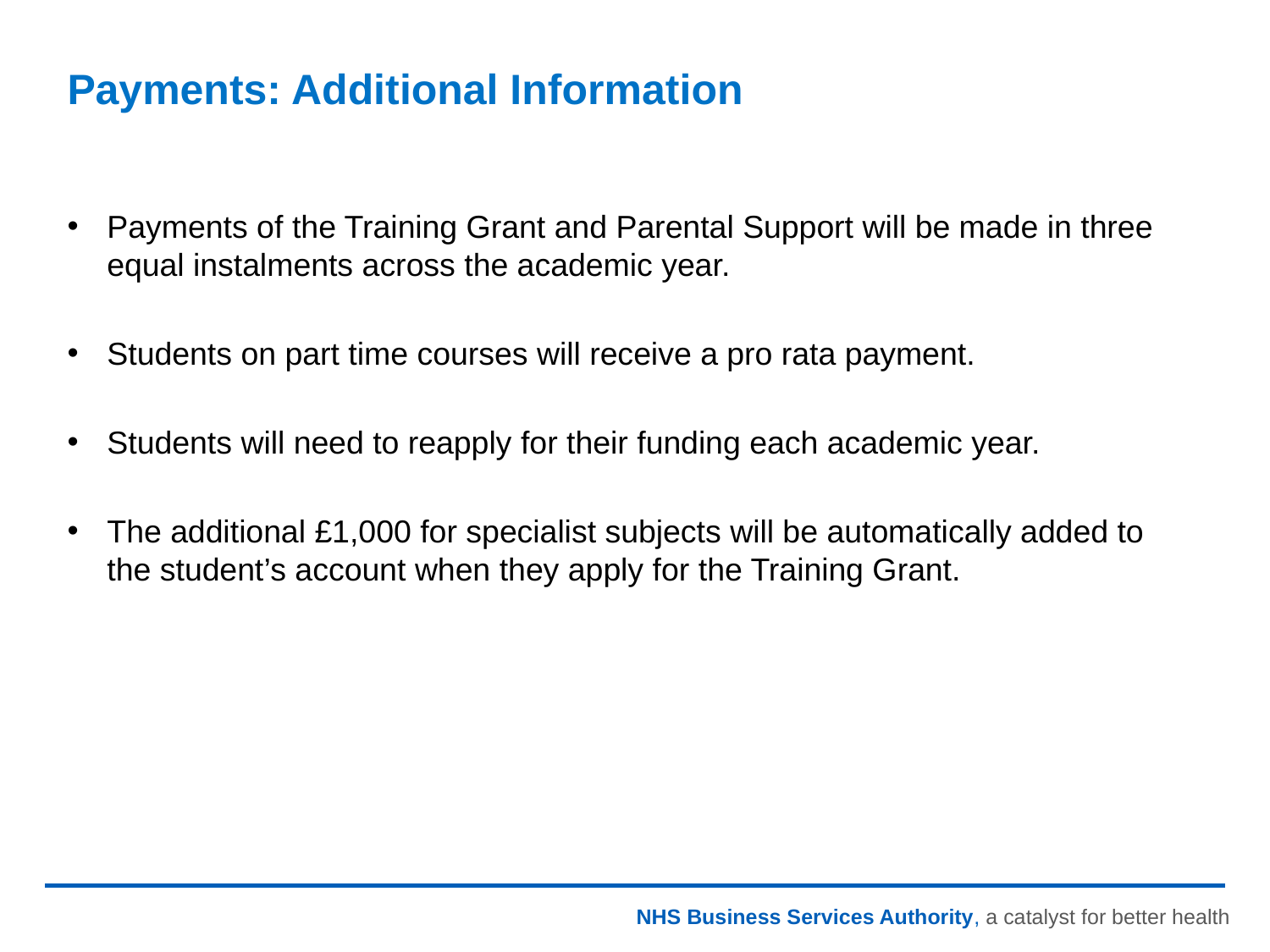

# Payments: Additional Information

Payments of the Training Grant and Parental Support will be made in three equal instalments across the academic year.

Students on part time courses will receive a pro rata payment.

Students will need to reapply for their funding each academic year.

The additional £1,000 for specialist subjects will be automatically added to the student’s account when they apply for the Training Grant.